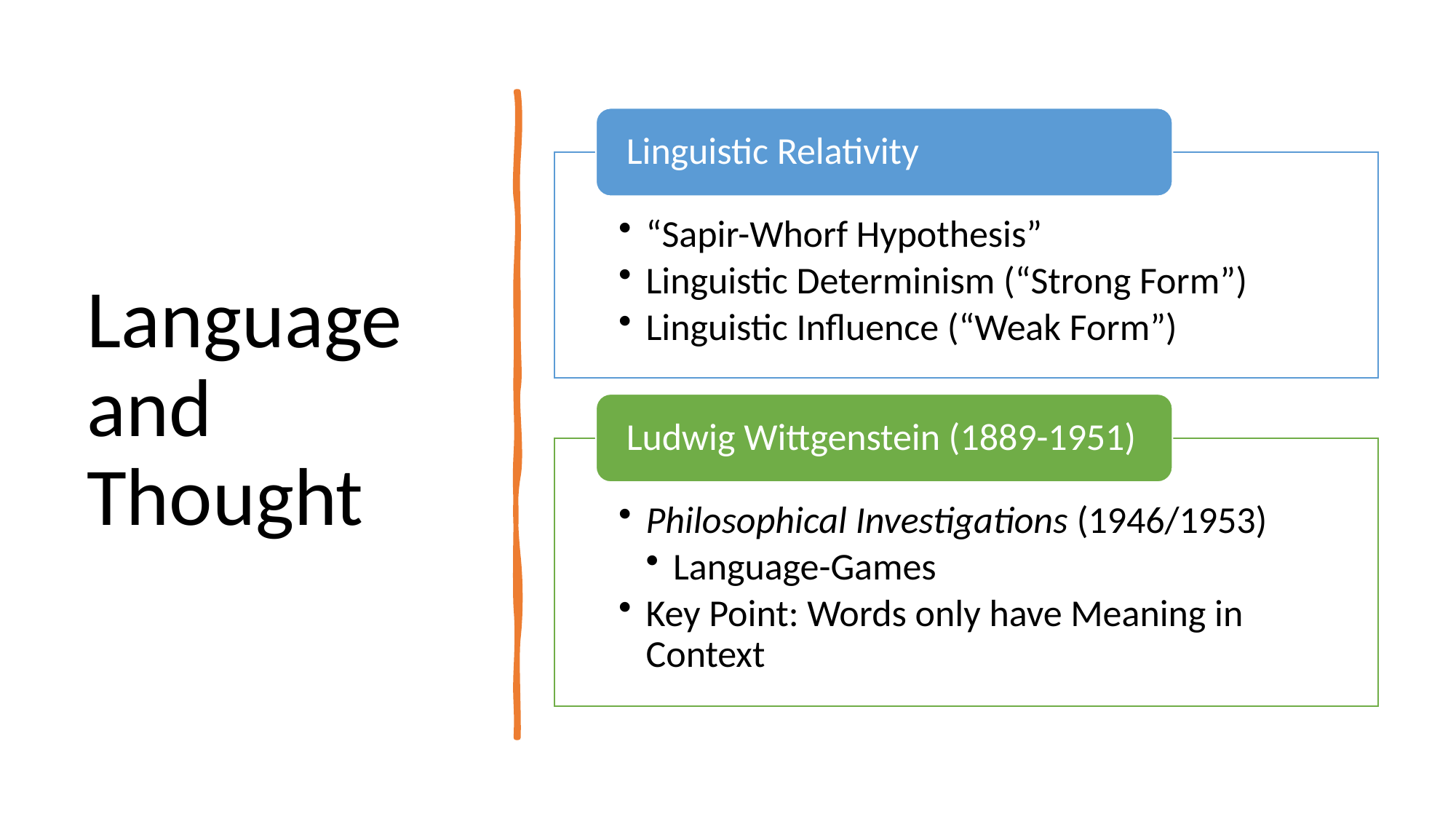

“Sapir-Whorf Hypothesis”
Linguistic Determinism (“Strong Form”)
Linguistic Influence (“Weak Form”)
Linguistic Relativity
Philosophical Investigations (1946/1953)
Language-Games
Key Point: Words only have Meaning in Context
Ludwig Wittgenstein (1889-1951)
# Language and Thought